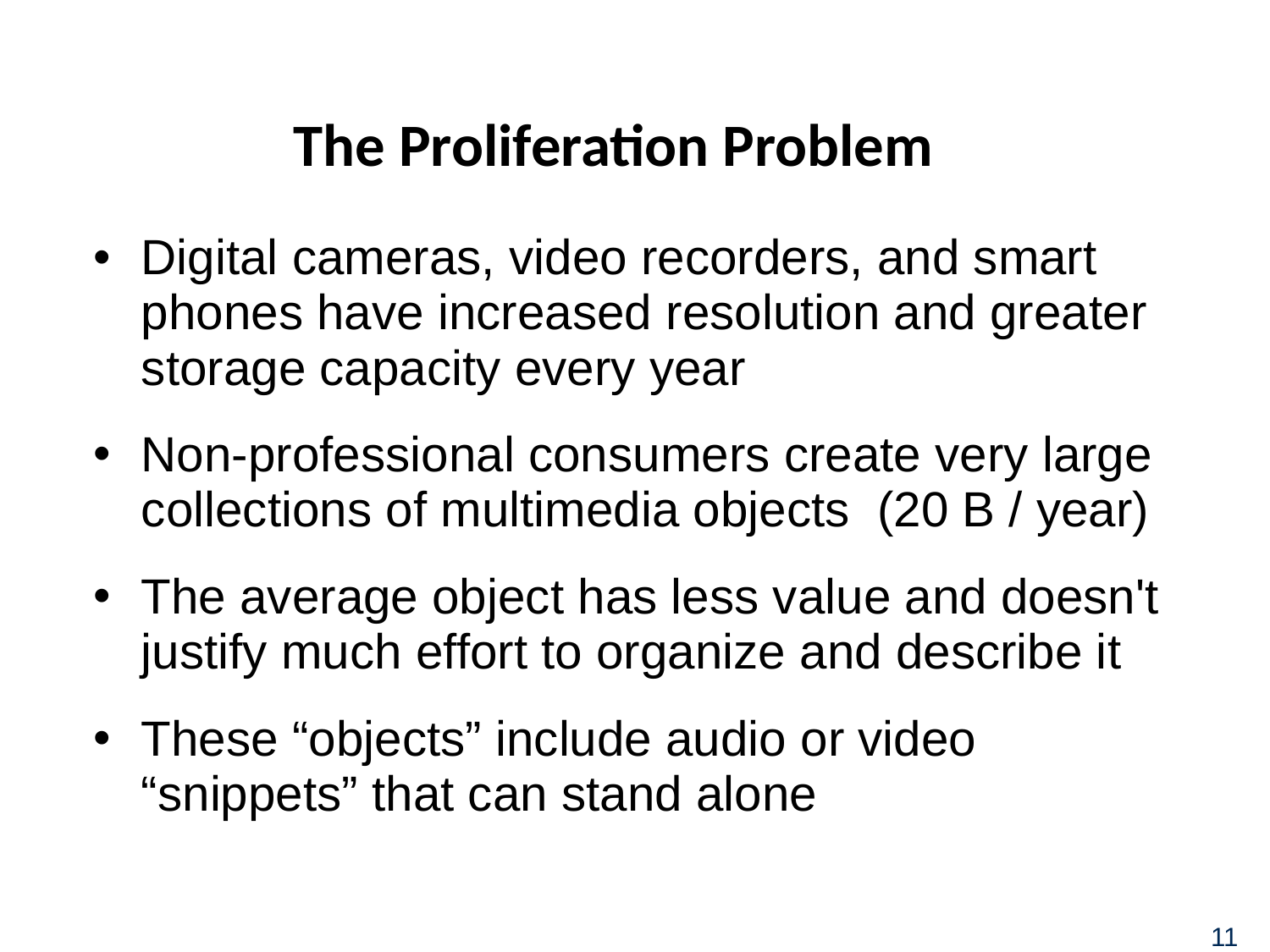

# The Proliferation Problem
Digital cameras, video recorders, and smart phones have increased resolution and greater storage capacity every year
Non-professional consumers create very large collections of multimedia objects  (20 B / year)
The average object has less value and doesn't justify much effort to organize and describe it
These “objects” include audio or video “snippets” that can stand alone

11